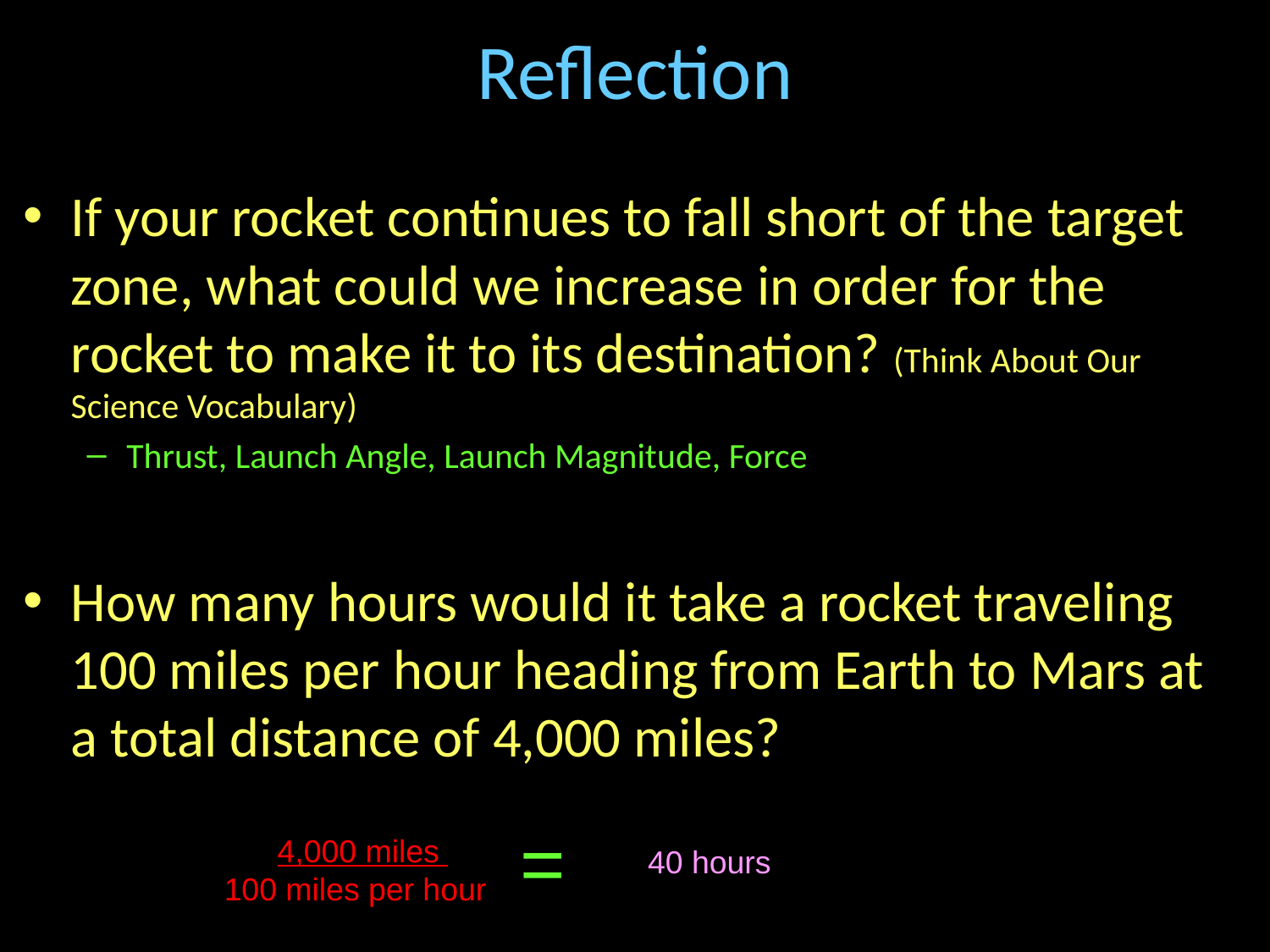

# Reflection

If your rocket continues to fall short of the target zone, what could we increase in order for the rocket to make it to its destination? (Think About Our Science Vocabulary)
Thrust, Launch Angle, Launch Magnitude, Force

How many hours would it take a rocket traveling 100 miles per hour heading from Earth to Mars at a total distance of 4,000 miles?

=
      4,000 miles
100 miles per hour
      40 hours